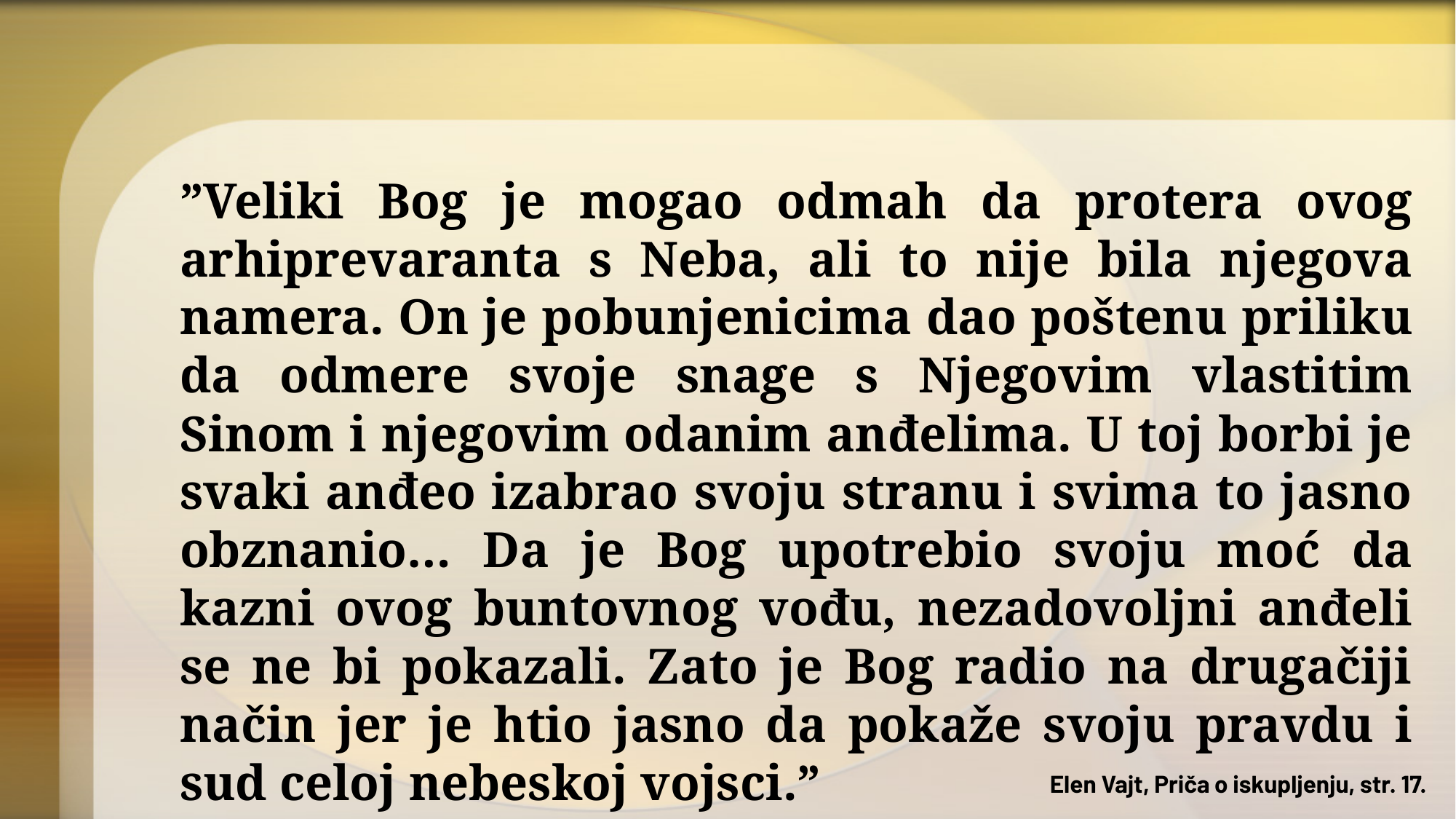

”Veliki Bog je mogao odmah da protera ovog arhiprevaranta s Neba, ali to nije bila njegova namera. On je pobunjenicima dao poštenu priliku da odmere svoje snage s Njegovim vlastitim Sinom i njegovim odanim anđelima. U toj borbi je svaki anđeo izabrao svoju stranu i svima to jasno obznanio… Da je Bog upotrebio svoju moć da kazni ovog buntovnog vođu, nezadovoljni anđeli se ne bi pokazali. Zato je Bog radio na drugačiji način jer je htio jasno da pokaže svoju pravdu i sud celoj nebeskoj vojsci.”
Elen Vajt, Priča o iskupljenju, str. 17.